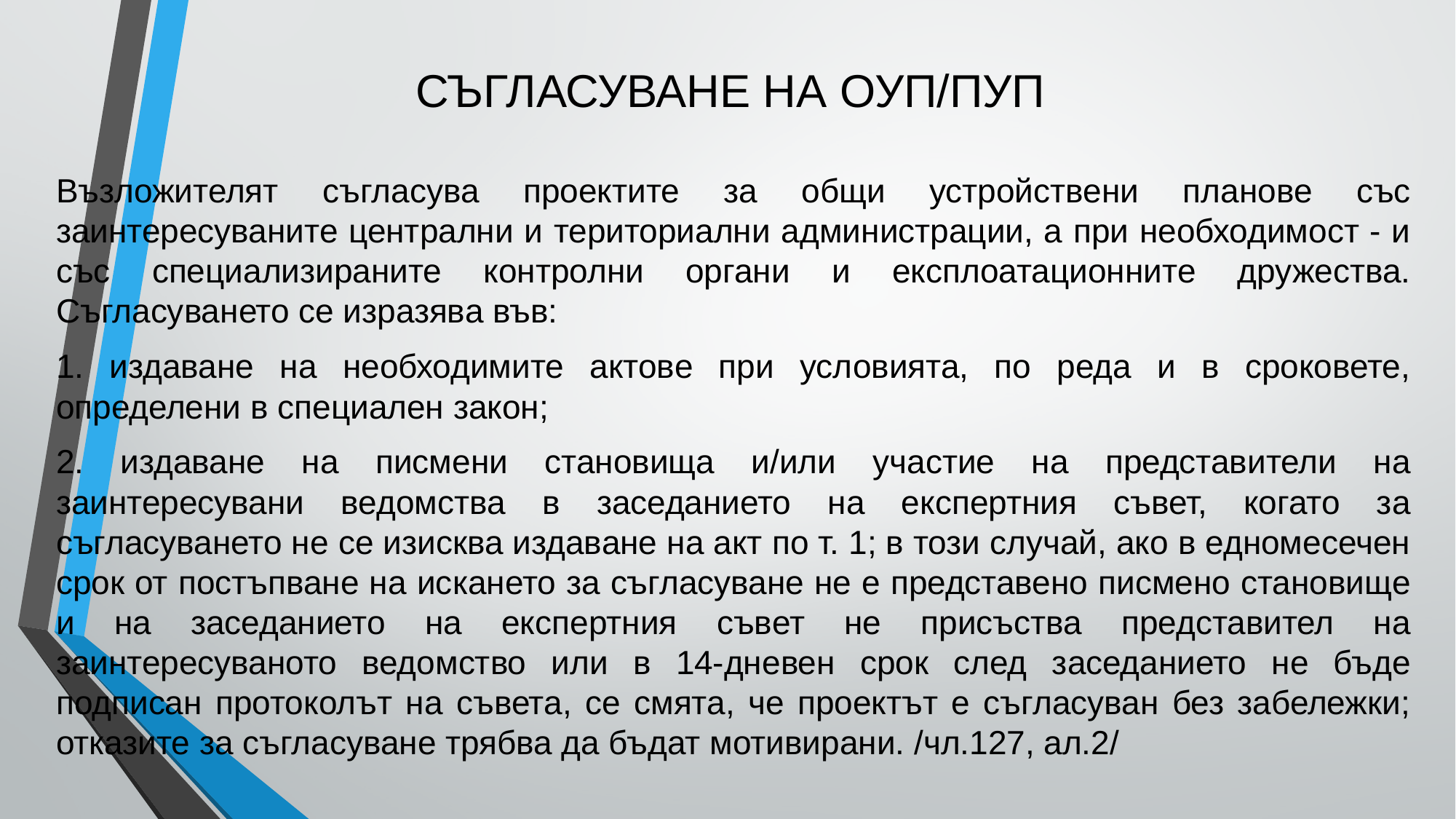

# СЪГЛАСУВАНЕ НА ОУП/ПУП
Възложителят съгласува проектите за общи устройствени планове със заинтересуваните централни и териториални администрации, а при необходимост - и със специализираните контролни органи и експлоатационните дружества. Съгласуването се изразява във:
1. издаване на необходимите актове при условията, по реда и в сроковете, определени в специален закон;
2. издаване на писмени становища и/или участие на представители на заинтересувани ведомства в заседанието на експертния съвет, когато за съгласуването не се изисква издаване на акт по т. 1; в този случай, ако в едномесечен срок от постъпване на искането за съгласуване не е представено писмено становище и на заседанието на експертния съвет не присъства представител на заинтересуваното ведомство или в 14-дневен срок след заседанието не бъде подписан протоколът на съвета, се смята, че проектът е съгласуван без забележки; отказите за съгласуване трябва да бъдат мотивирани. /чл.127, ал.2/